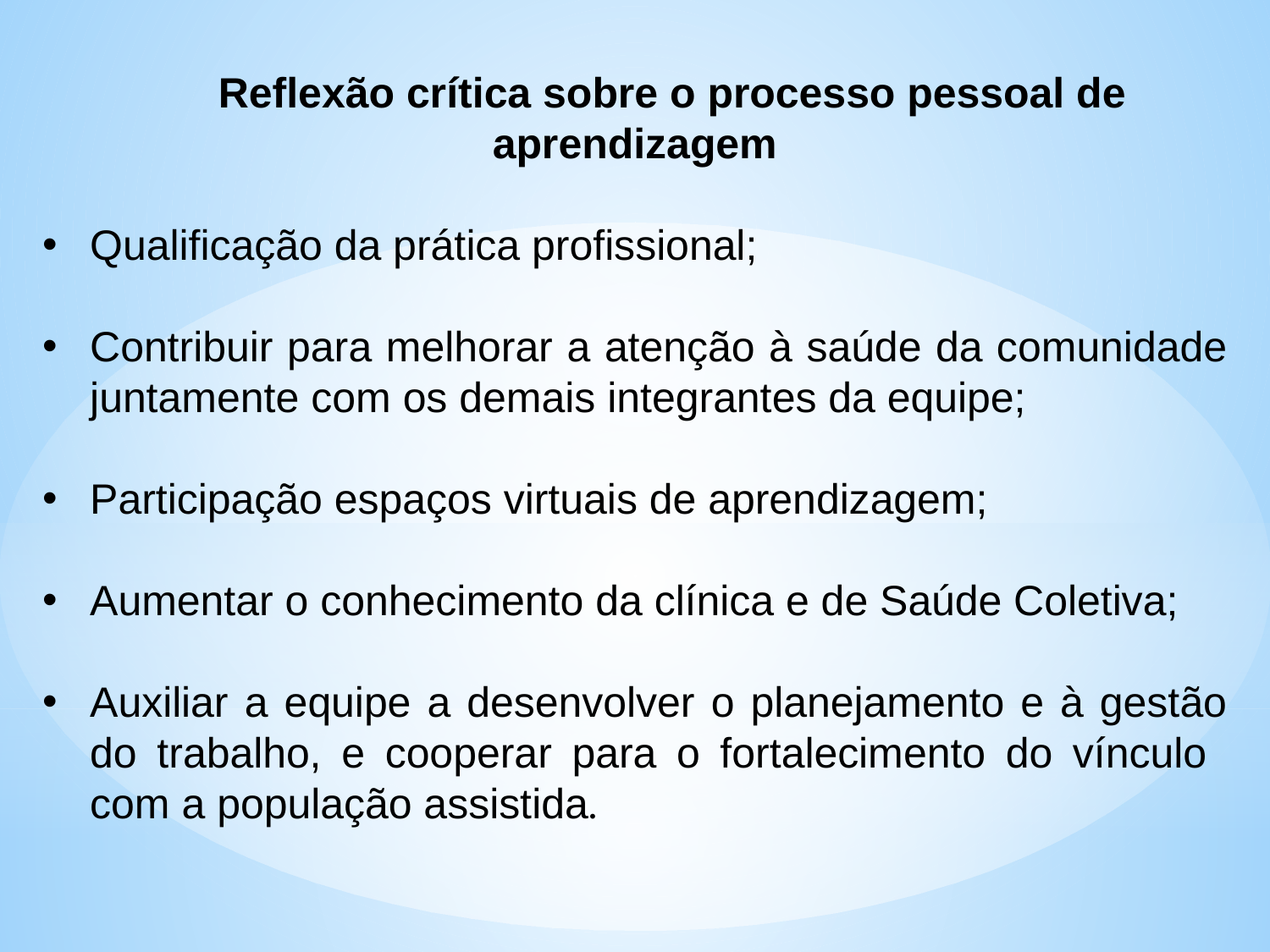

Reflexão crítica sobre o processo pessoal de aprendizagem

Qualificação da prática profissional;

Contribuir para melhorar a atenção à saúde da comunidade juntamente com os demais integrantes da equipe;

Participação espaços virtuais de aprendizagem;

Aumentar o conhecimento da clínica e de Saúde Coletiva;

Auxiliar a equipe a desenvolver o planejamento e à gestão do trabalho, e cooperar para o fortalecimento do vínculo  com a população assistida.